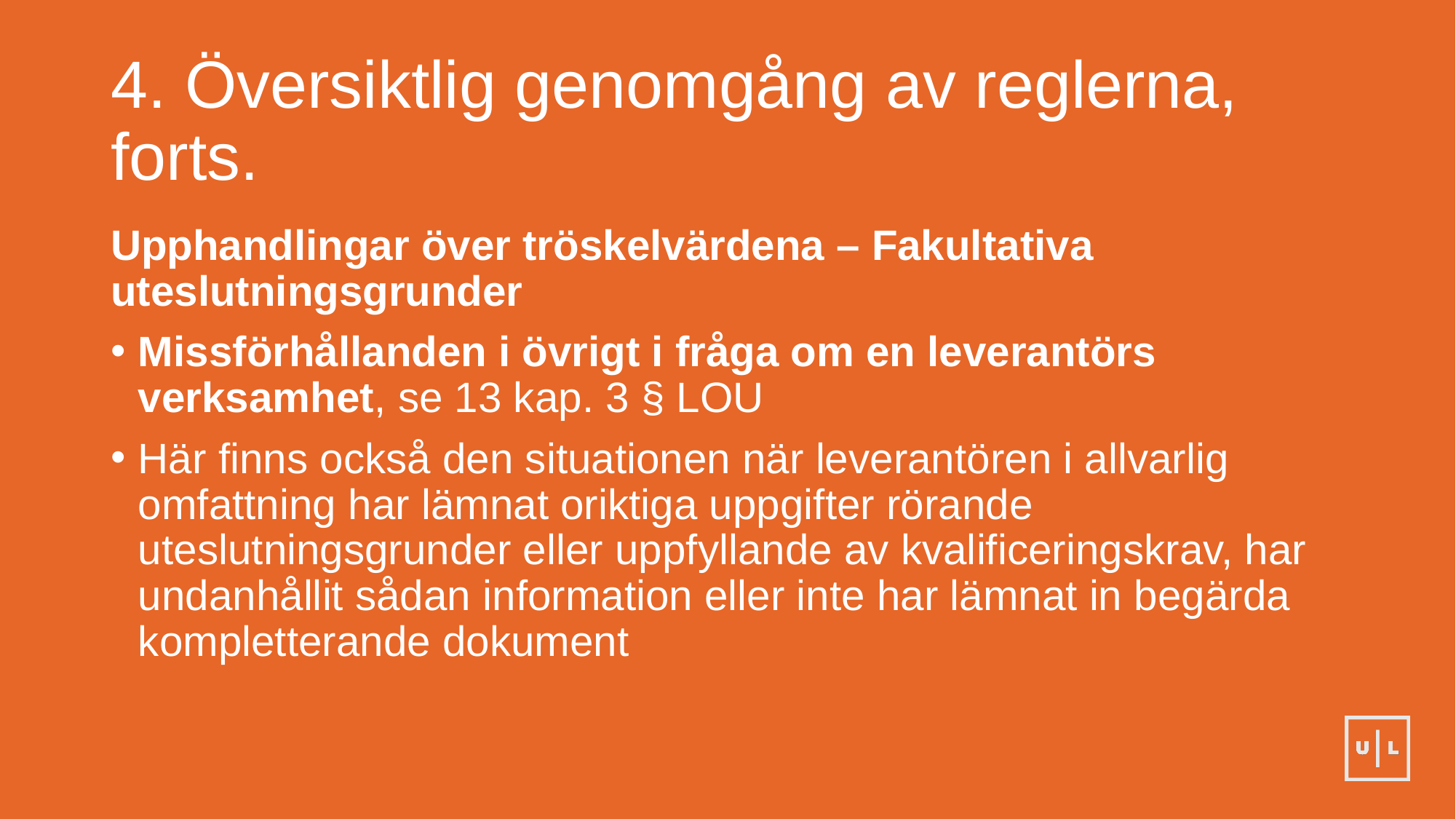

# 4. Översiktlig genomgång av reglerna, forts.
Upphandlingar över tröskelvärdena – Fakultativa uteslutningsgrunder
Missförhållanden i övrigt i fråga om en leverantörs verksamhet, se 13 kap. 3 § LOU
Här finns också den situationen när leverantören i allvarlig omfattning har lämnat oriktiga uppgifter rörande uteslutningsgrunder eller uppfyllande av kvalificeringskrav, har undanhållit sådan information eller inte har lämnat in begärda kompletterande dokument